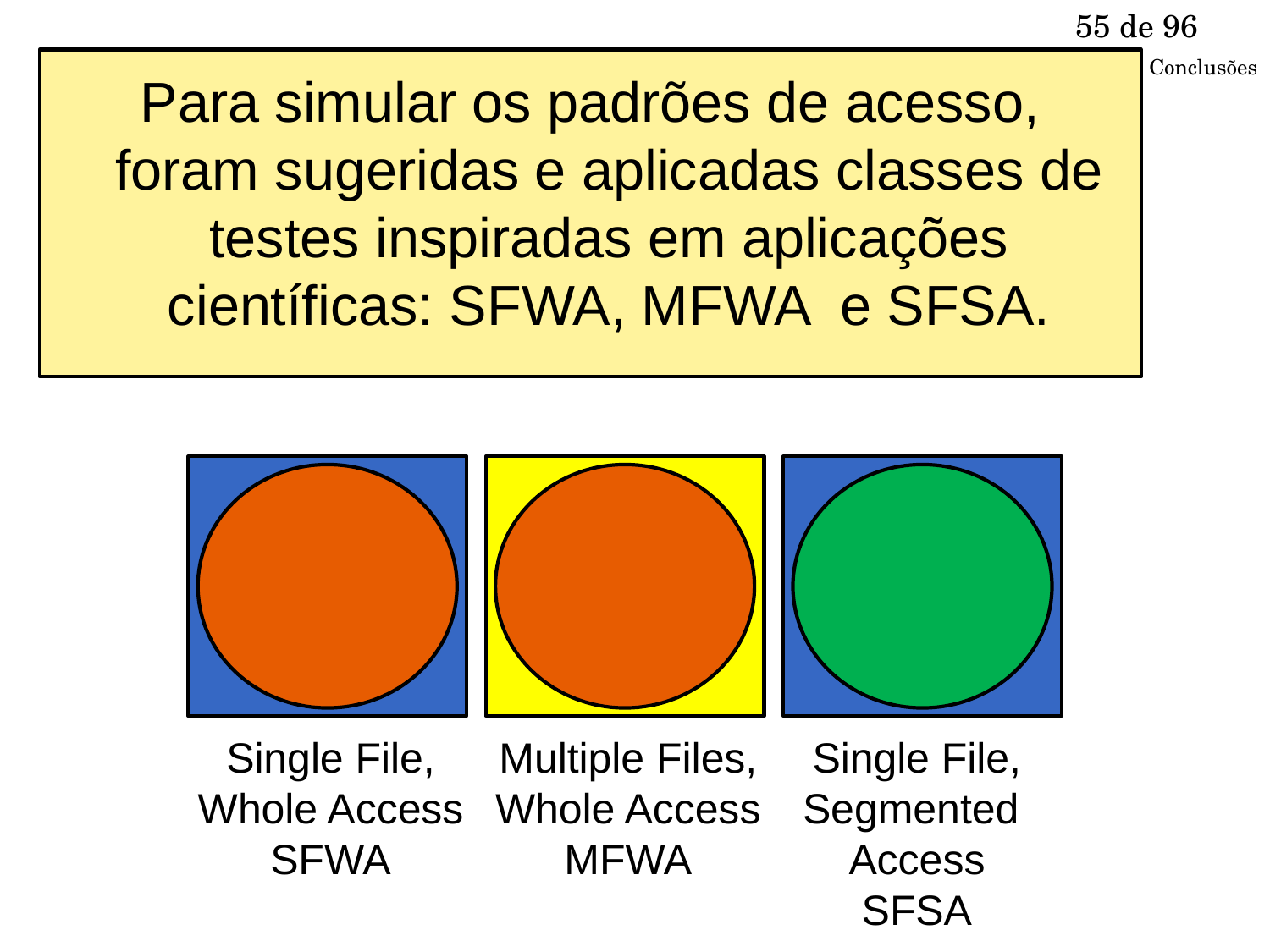

55 de 96
Conclusões

Para simular os padrões de acesso, foram sugeridas e aplicadas classes de testes inspiradas em aplicações científicas: SFWA, MFWA  e SFSA.

Single File,
Segmented
Access
SFSA

Single File,
Whole Access
SFWA
Multiple Files,
Whole Access
MFWA